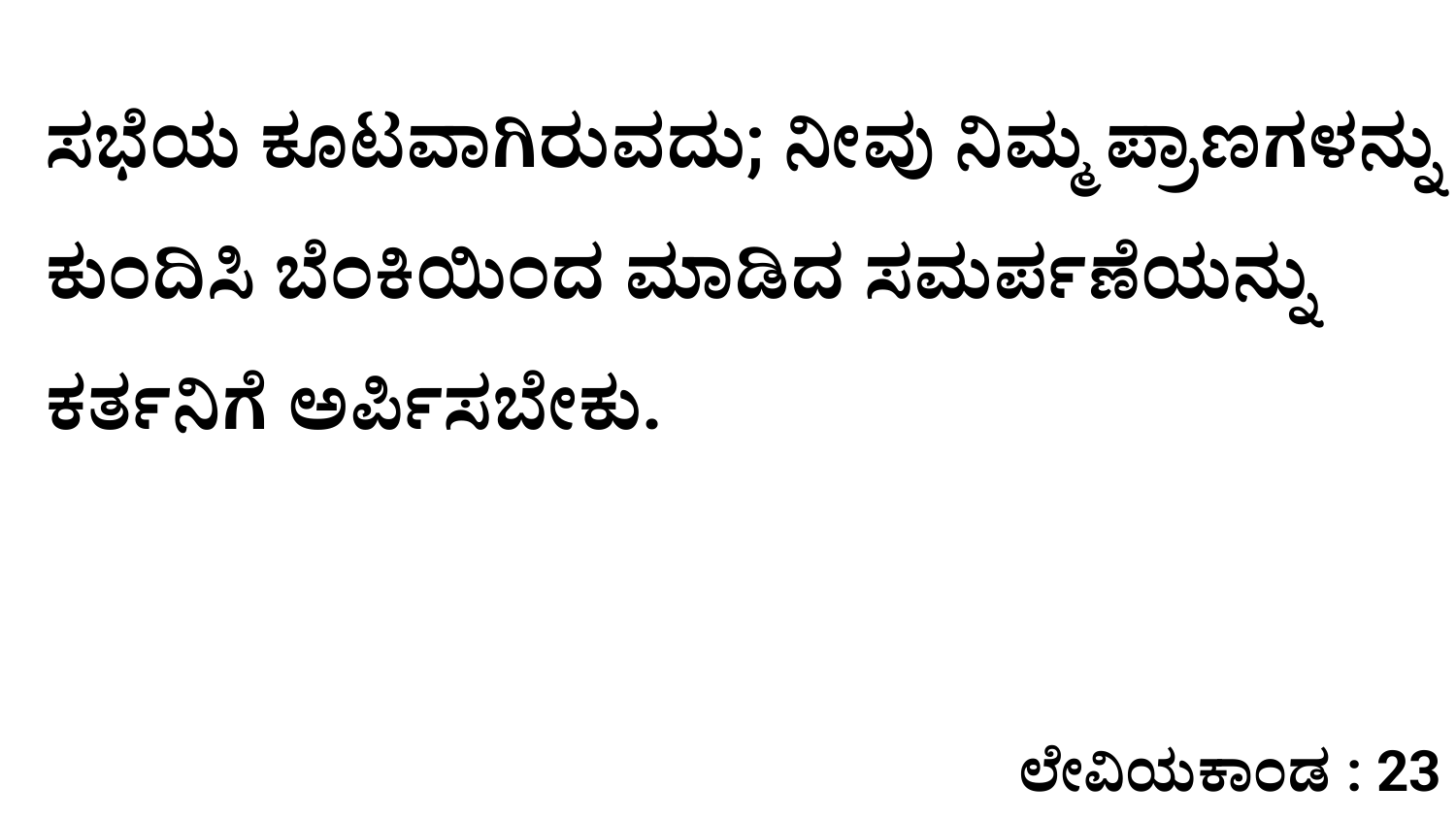

ಸಭೆಯ ಕೂಟವಾಗಿರುವದು; ನೀವು ನಿಮ್ಮ ಪ್ರಾಣಗಳನ್ನು ಕುಂದಿಸಿ ಬೆಂಕಿಯಿಂದ ಮಾಡಿದ ಸಮರ್ಪಣೆಯನ್ನು ಕರ್ತನಿಗೆ ಅರ್ಪಿಸಬೇಕು.
ಲೇವಿಯಕಾಂಡ : 23